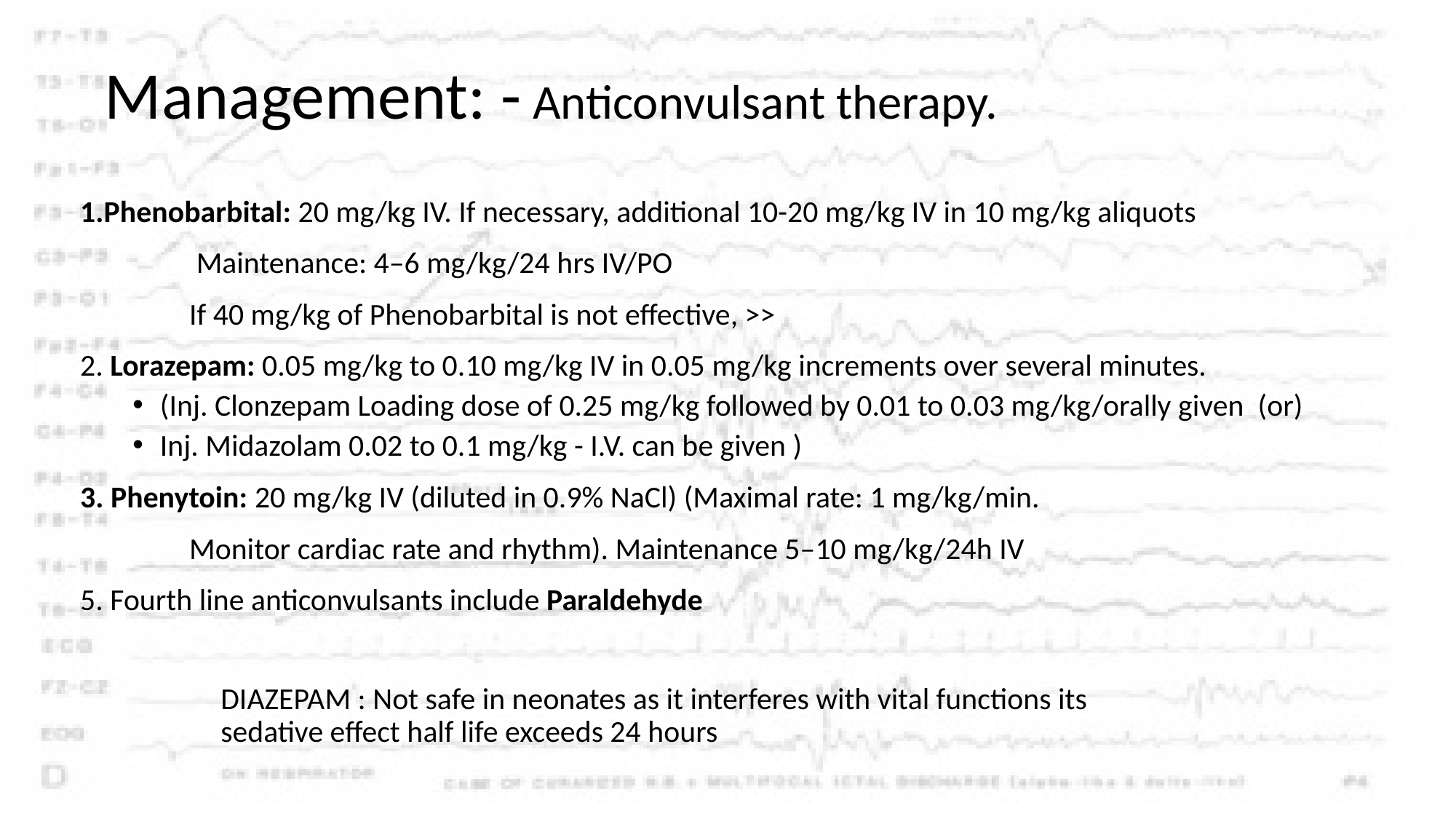

# Management: - Anticonvulsant therapy.
Phenobarbital: 20 mg/kg IV. If necessary, additional 10-20 mg/kg IV in 10 mg/kg aliquots
	 Maintenance: 4–6 mg/kg/24 hrs IV/PO
	If 40 mg/kg of Phenobarbital is not effective, >>
2. Lorazepam: 0.05 mg/kg to 0.10 mg/kg IV in 0.05 mg/kg increments over several minutes.
(Inj. Clonzepam Loading dose of 0.25 mg/kg followed by 0.01 to 0.03 mg/kg/orally given  (or)
Inj. Midazolam 0.02 to 0.1 mg/kg - I.V. can be given )
3. Phenytoin: 20 mg/kg IV (diluted in 0.9% NaCl) (Maximal rate: 1 mg/kg/min.
	Monitor cardiac rate and rhythm). Maintenance 5–10 mg/kg/24h IV
5. Fourth line anticonvulsants include Paraldehyde
DIAZEPAM : Not safe in neonates as it interferes with vital functions its sedative effect half life exceeds 24 hours